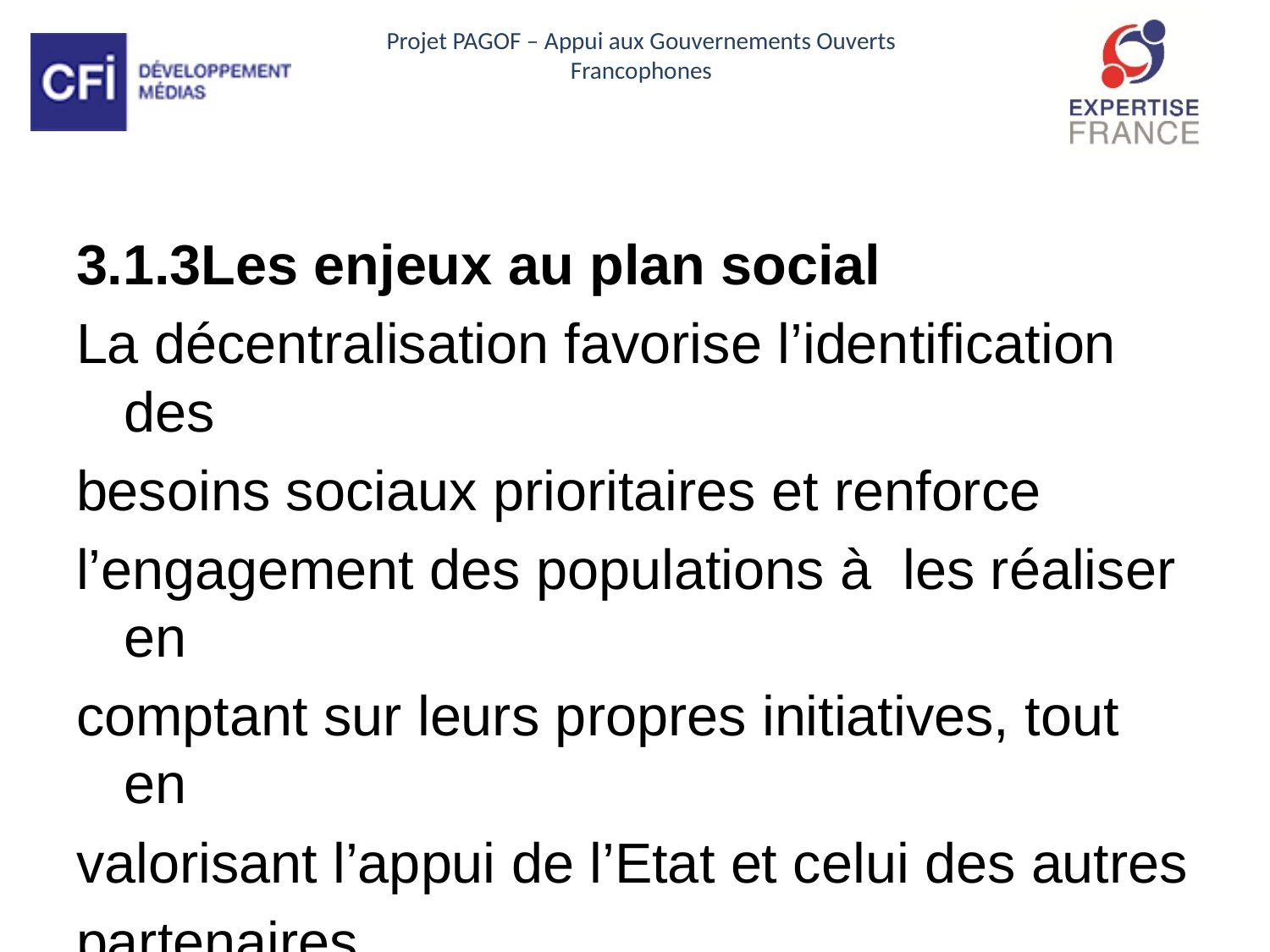

3.1.3Les enjeux au plan social
La décentralisation favorise l’identification des
besoins sociaux prioritaires et renforce
l’engagement des populations à  les réaliser en
comptant sur leurs propres initiatives, tout en
valorisant l’appui de l’Etat et celui des autres
partenaires.